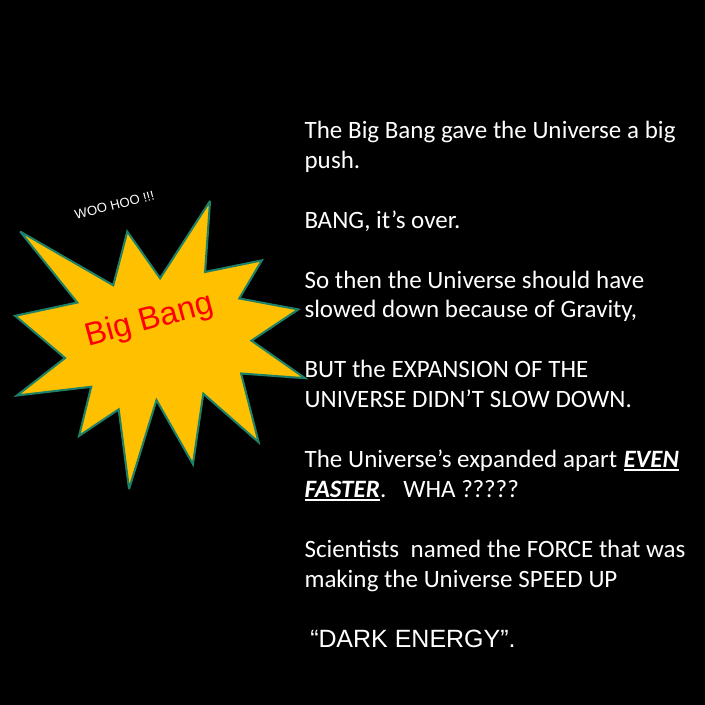

The Big Bang gave the Universe a big push.

BANG, it’s over.

So then the Universe should have slowed down because of Gravity,

BUT the EXPANSION OF THE UNIVERSE DIDN’T SLOW DOWN.
The Universe’s expanded apart EVEN FASTER.   WHA ?????

Scientists  named the FORCE that was making the Universe SPEED UP

 “DARK ENERGY”.
WOO HOO !!!

Big Bang